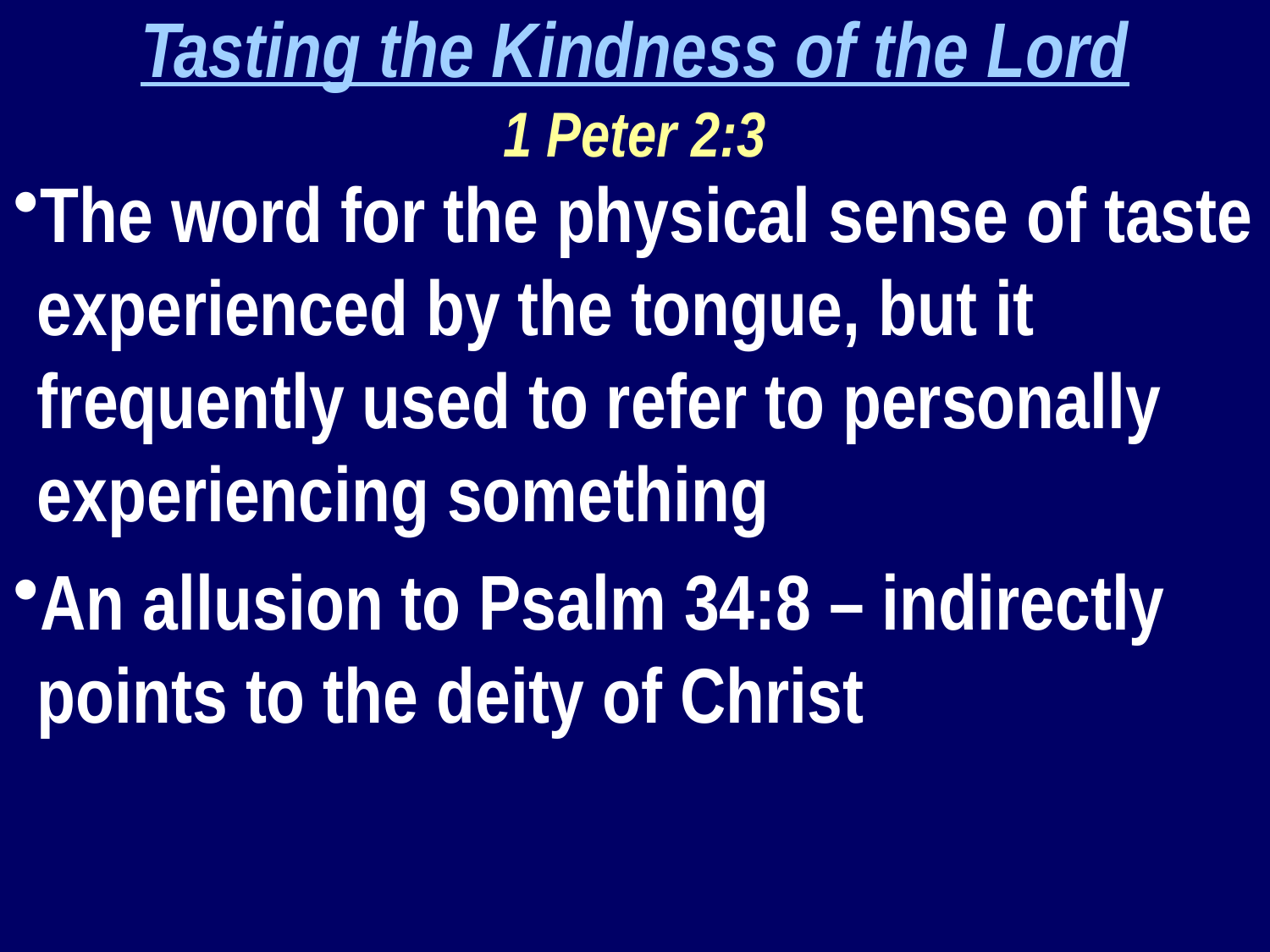

Tasting the Kindness of the Lord
1 Peter 2:3
The word for the physical sense of taste experienced by the tongue, but it frequently used to refer to personally experiencing something
An allusion to Psalm 34:8 – indirectly points to the deity of Christ